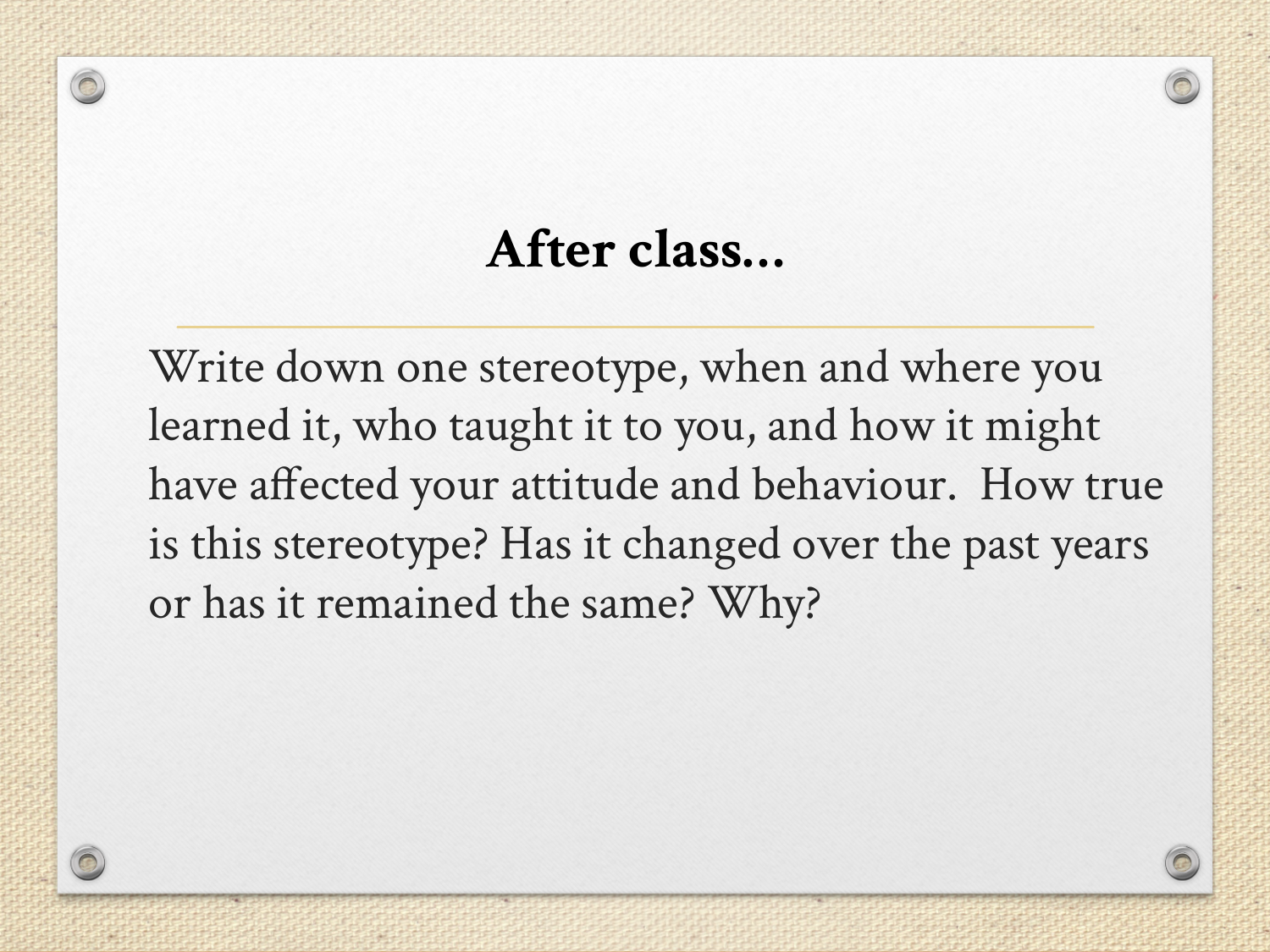

# After class…
Write down one stereotype, when and where you learned it, who taught it to you, and how it might have affected your attitude and behaviour.  How true is this stereotype? Has it changed over the past years or has it remained the same? Why?